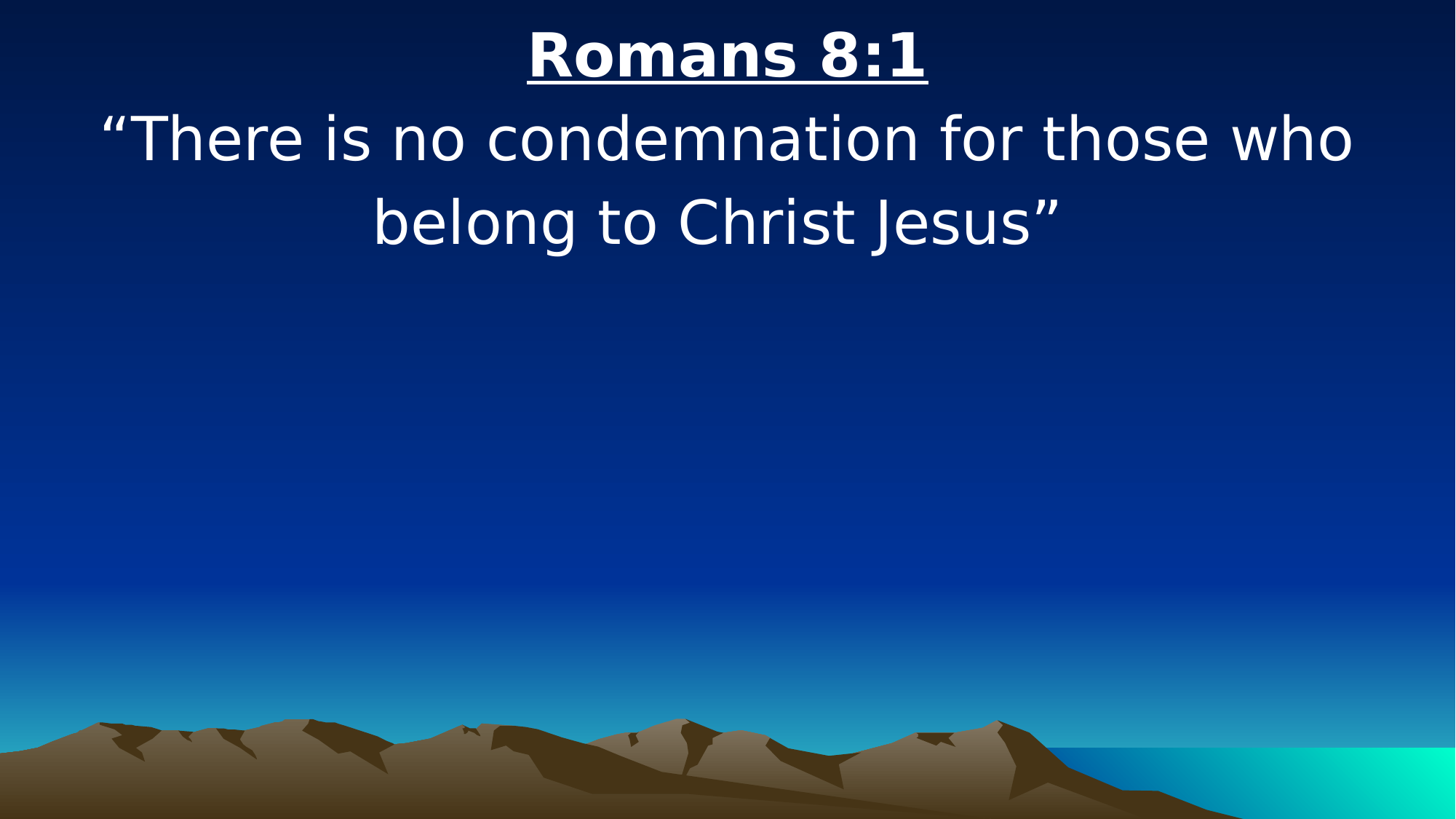

Romans 8:1
“There is no condemnation for those who belong to Christ Jesus”